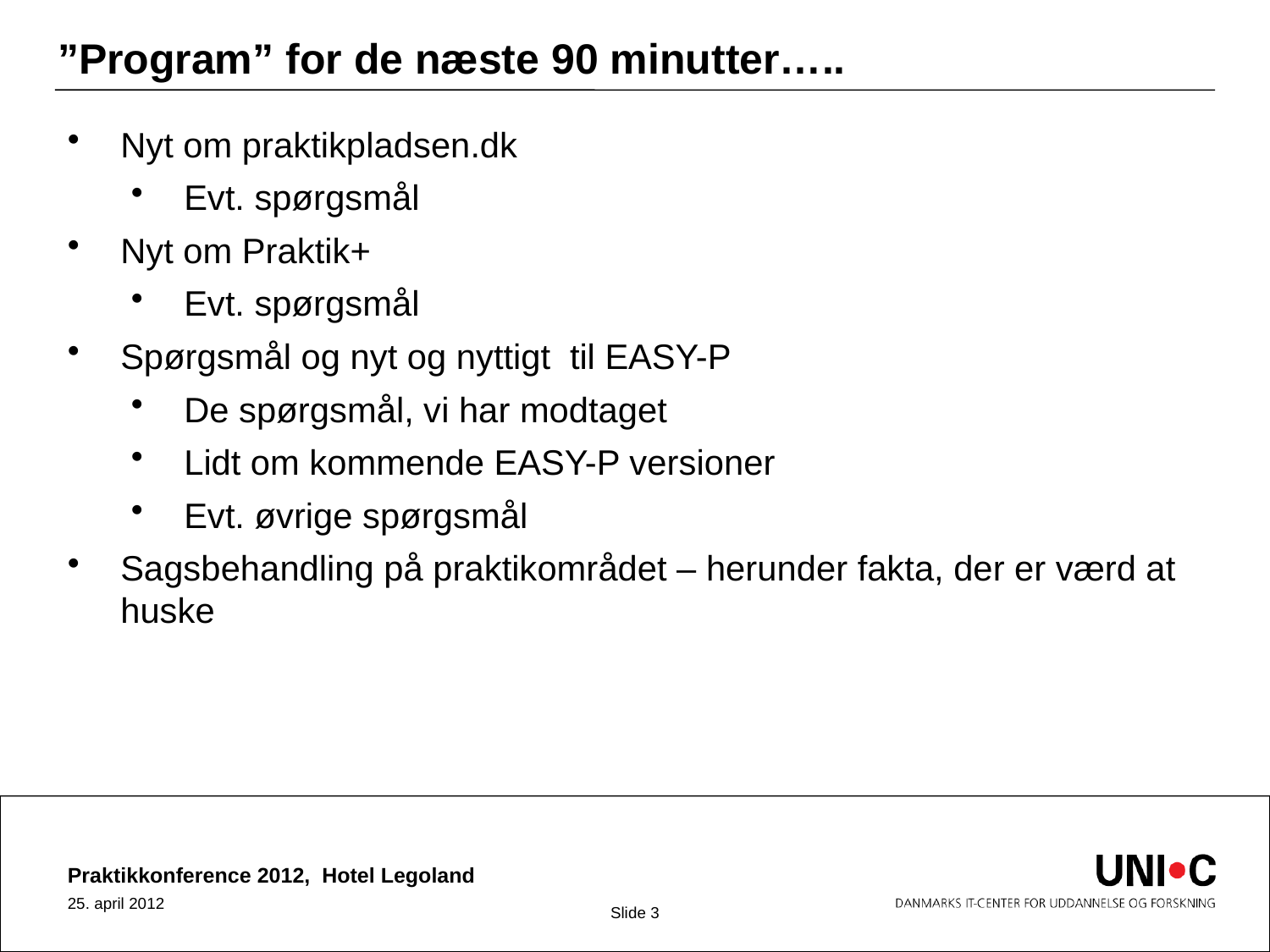

# ”Program” for de næste 90 minutter…..
Nyt om praktikpladsen.dk
Evt. spørgsmål
Nyt om Praktik+
Evt. spørgsmål
Spørgsmål og nyt og nyttigt  til EASY-P
De spørgsmål, vi har modtaget
Lidt om kommende EASY-P versioner
Evt. øvrige spørgsmål
Sagsbehandling på praktikområdet – herunder fakta, der er værd at huske
Praktikkonference 2012,  Hotel Legoland
25. april 2012
Slide 3